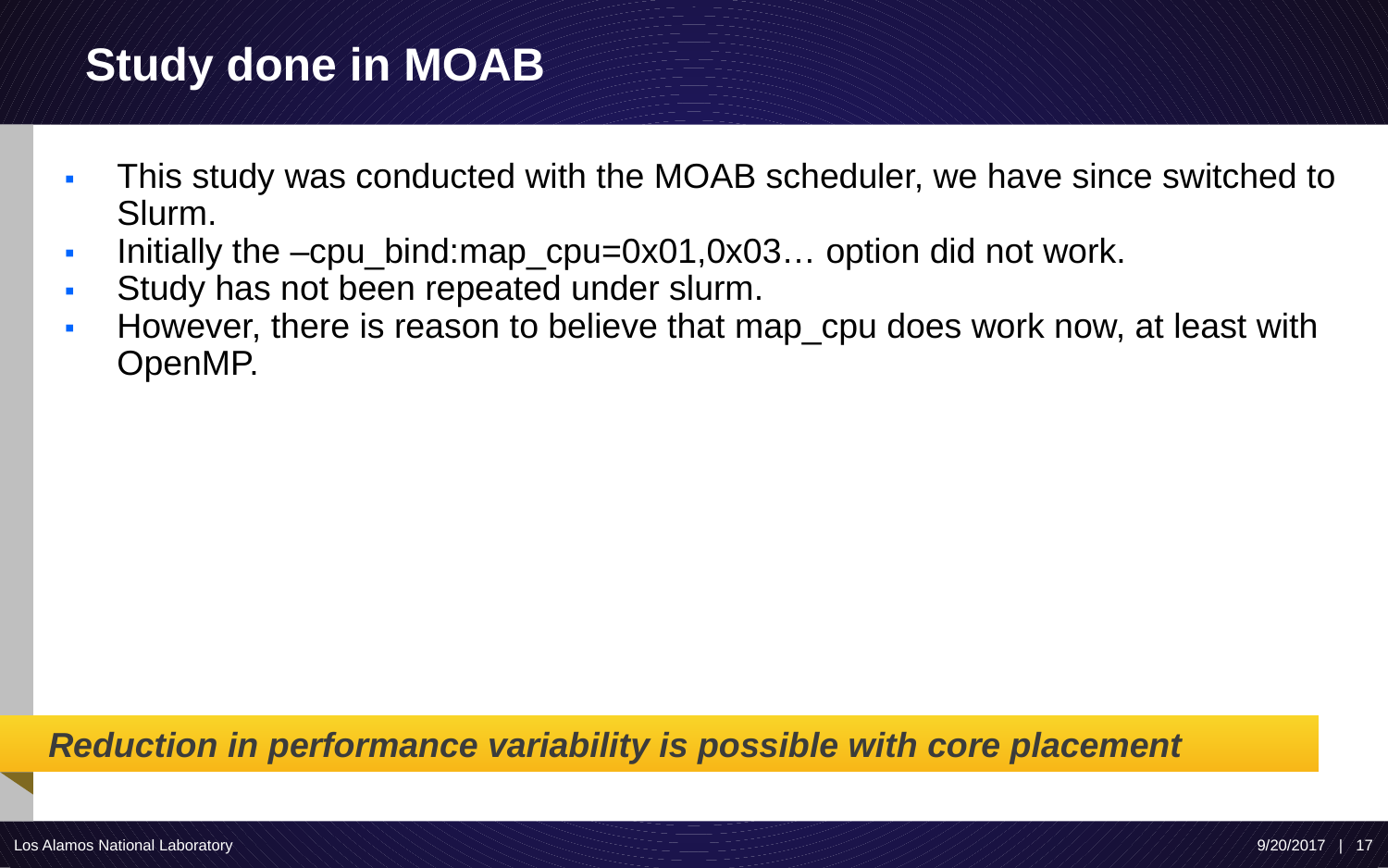

# Study done in MOAB

Reduction in performance variability is possible with core placement

This study was conducted with the MOAB scheduler, we have since switched to Slurm.
Initially the –cpu_bind:map_cpu=0x01,0x03… option did not work.
Study has not been repeated under slurm.
However, there is reason to believe that map_cpu does work now, at least with OpenMP.

Los Alamos National Laboratory
9/20/2017   |   17